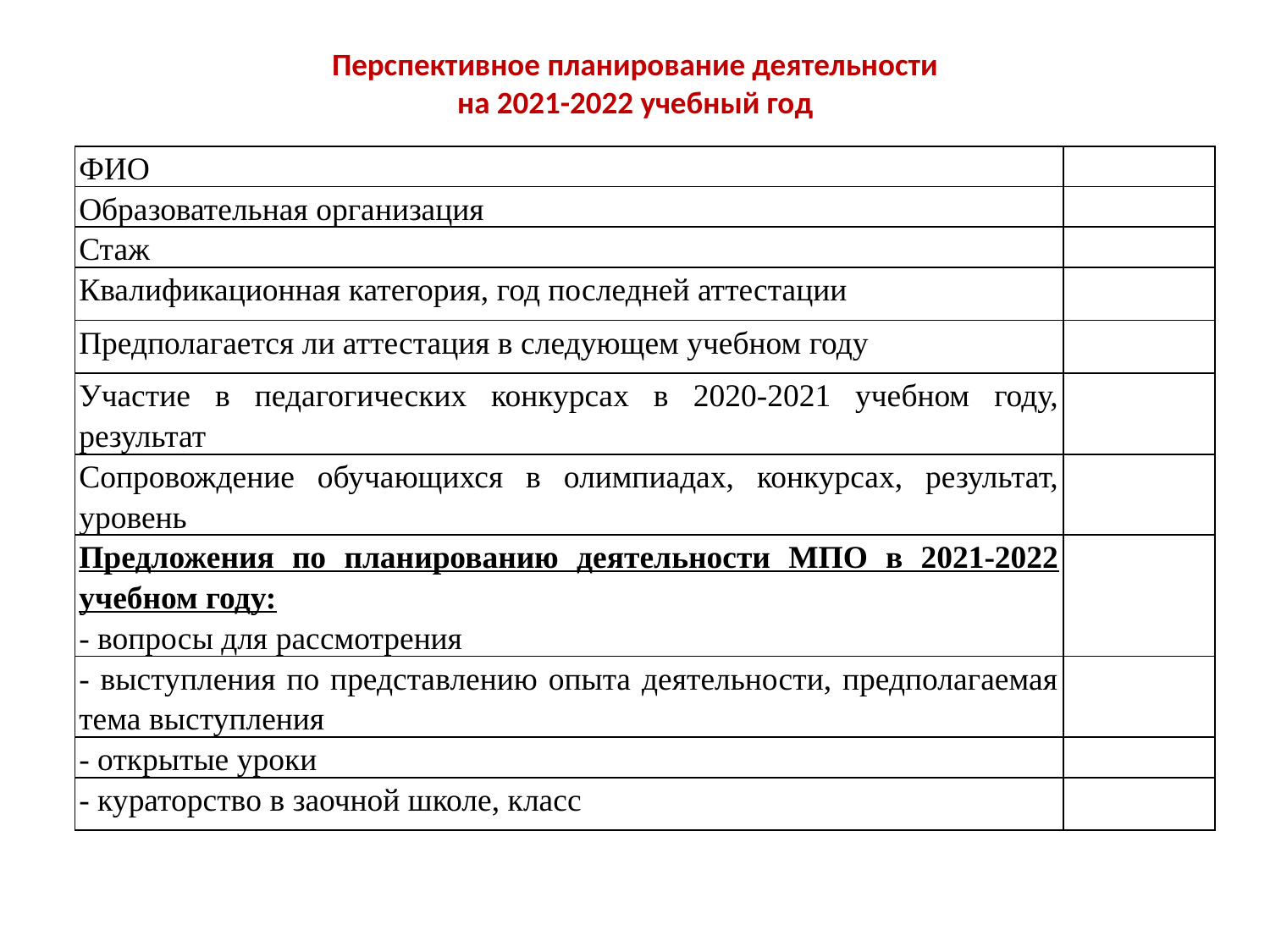

# Перспективное планирование деятельности на 2021-2022 учебный год
| ФИО |  |
| --- | --- |
| Образовательная организация |  |
| Стаж |  |
| Квалификационная категория, год последней аттестации |  |
| Предполагается ли аттестация в следующем учебном году |  |
| Участие в педагогических конкурсах в 2020-2021 учебном году, результат |  |
| Сопровождение обучающихся в олимпиадах, конкурсах, результат, уровень |  |
| Предложения по планированию деятельности МПО в 2021-2022 учебном году: - вопросы для рассмотрения |  |
| - выступления по представлению опыта деятельности, предполагаемая тема выступления |  |
| - открытые уроки |  |
| - кураторство в заочной школе, класс |  |